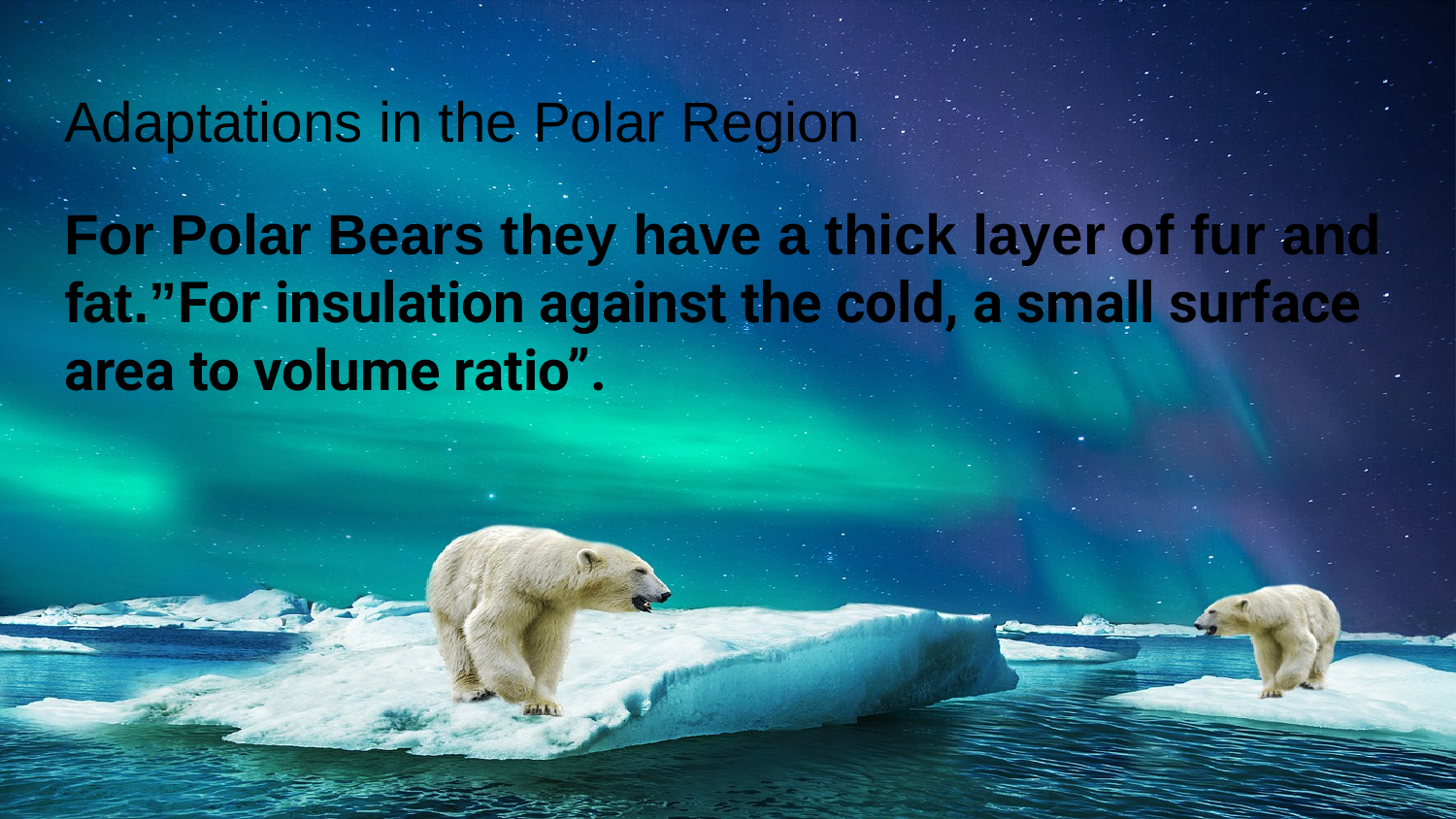

# Adaptations in the Polar Region
For Polar Bears they have a thick layer of fur and fat.”For insulation against the cold, a small surface area to volume ratio”.